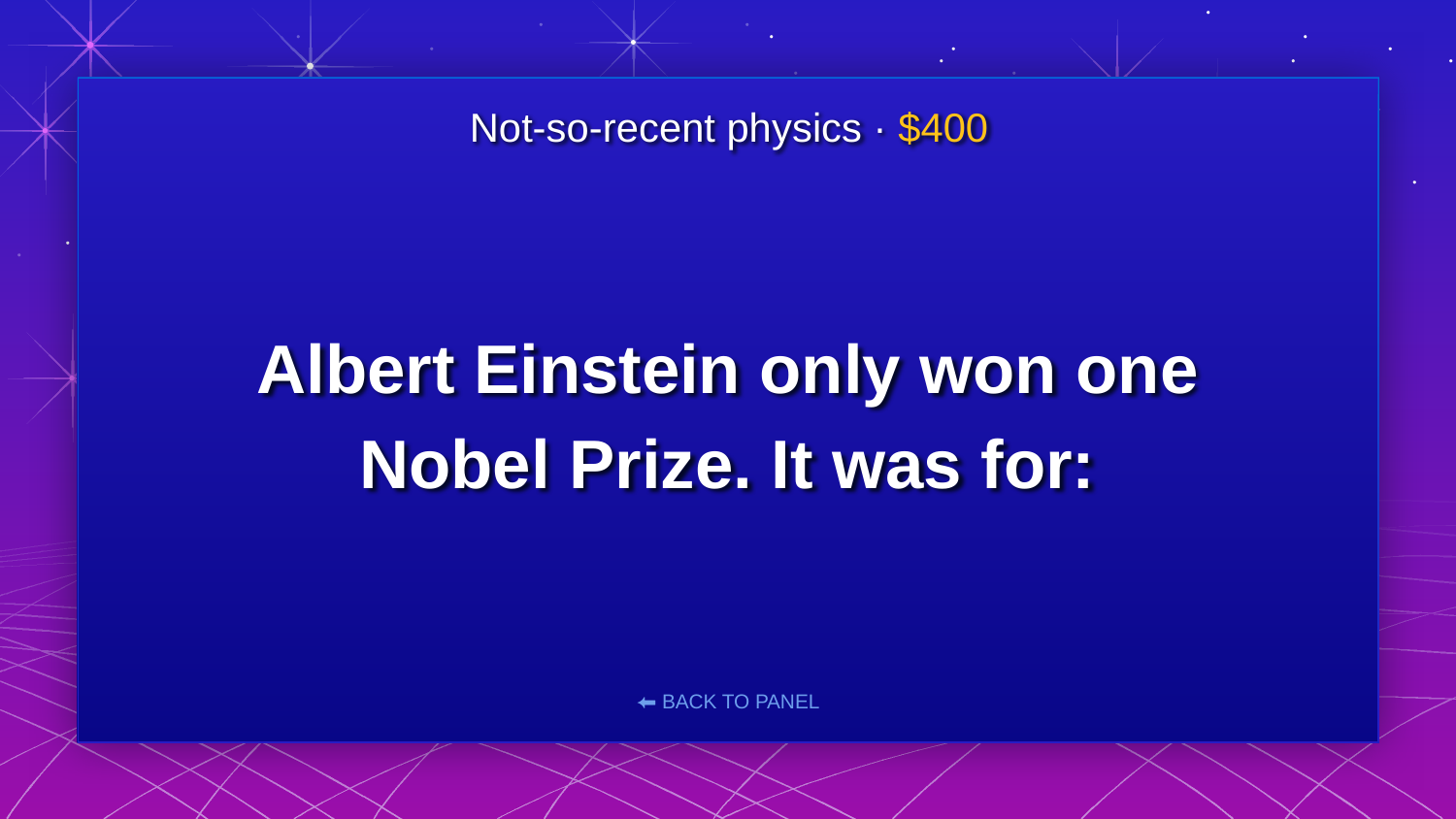

Not-so-recent physics · $400
# Albert Einstein only won one Nobel Prize. It was for: